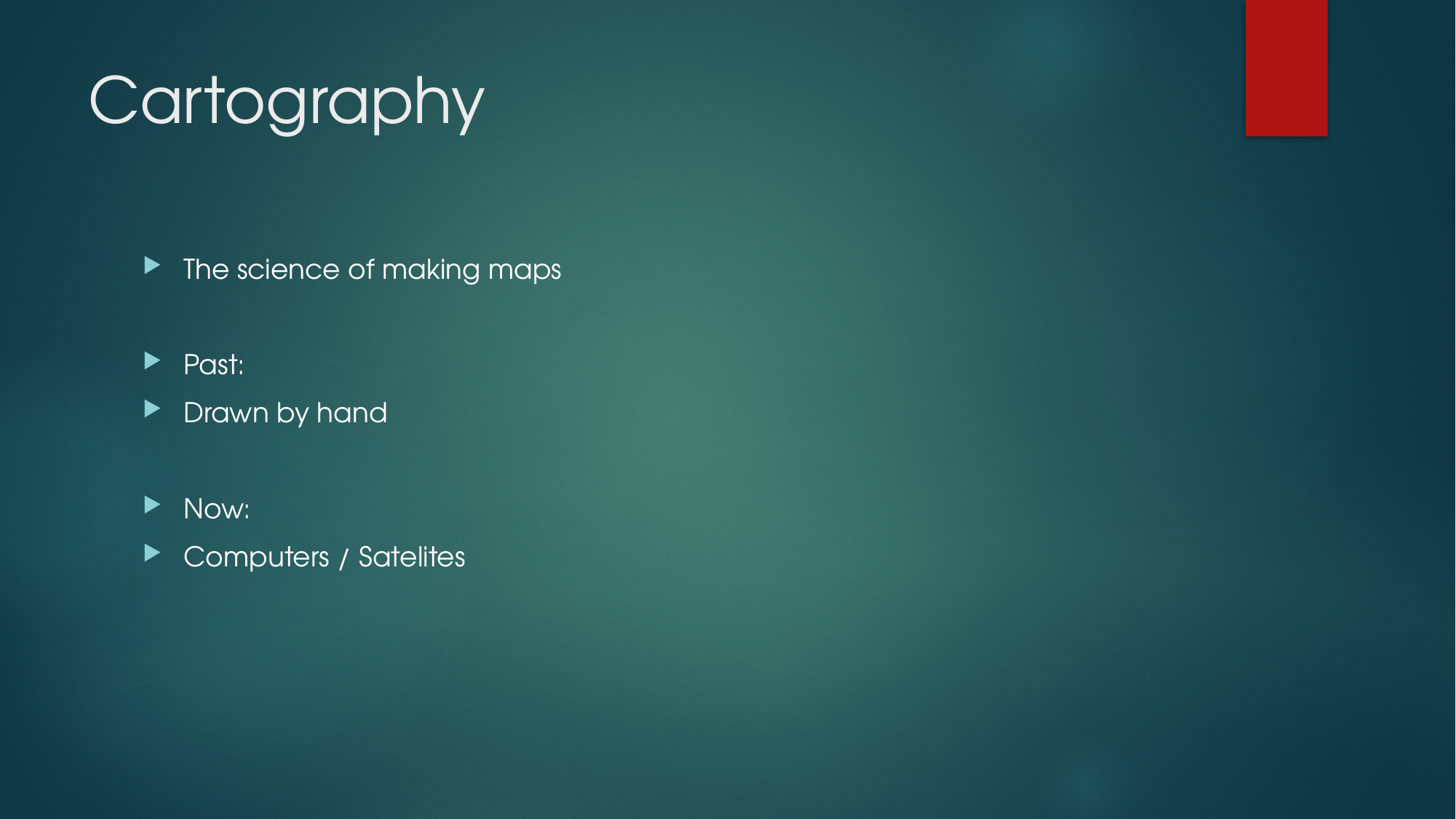

# Cartography

The science of making maps

Past:
Drawn by hand

Now:
Computers / Satelites